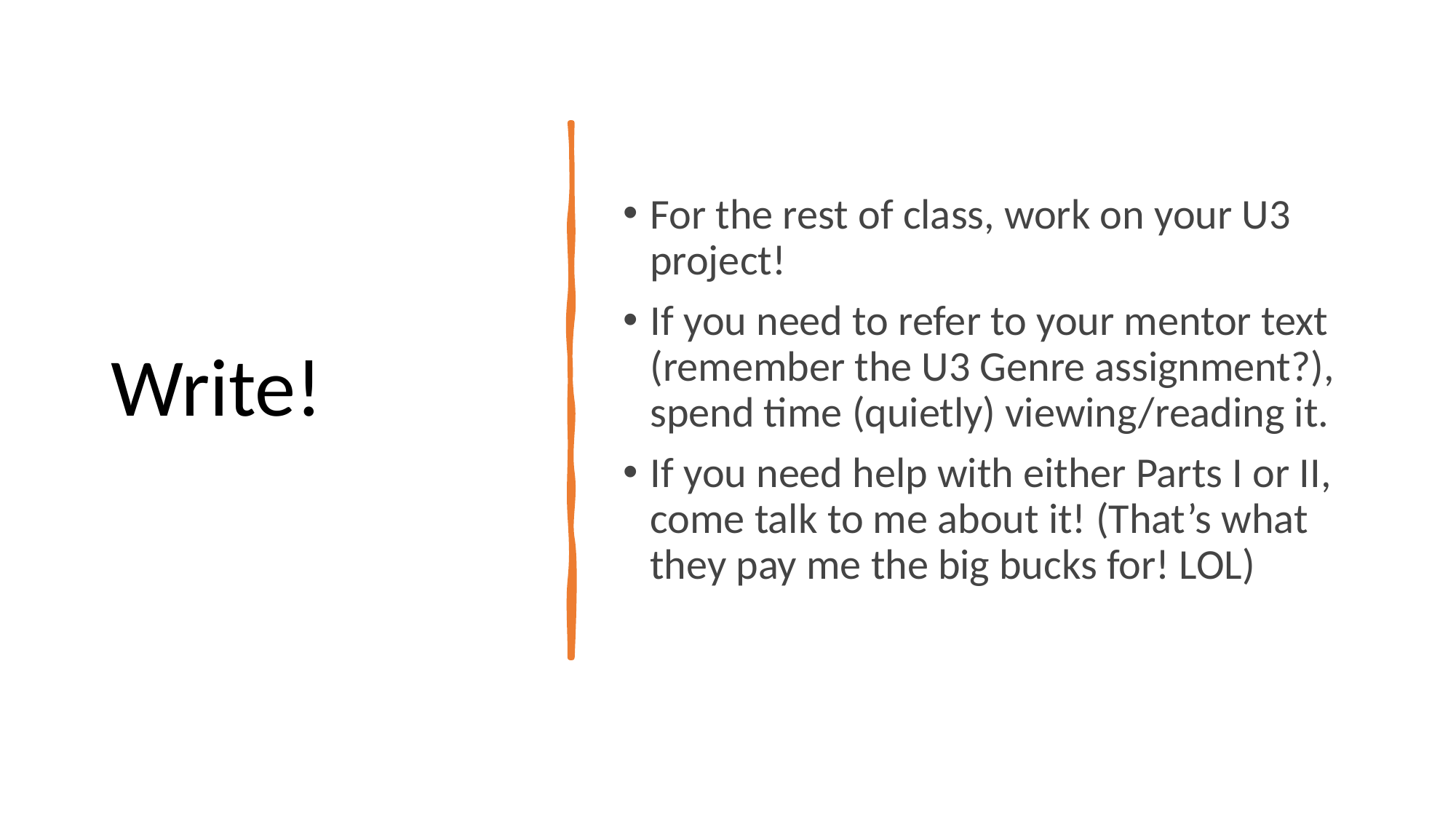

# Write!
For the rest of class, work on your U3 project!
If you need to refer to your mentor text (remember the U3 Genre assignment?), spend time (quietly) viewing/reading it.
If you need help with either Parts I or II, come talk to me about it! (That’s what they pay me the big bucks for! LOL)